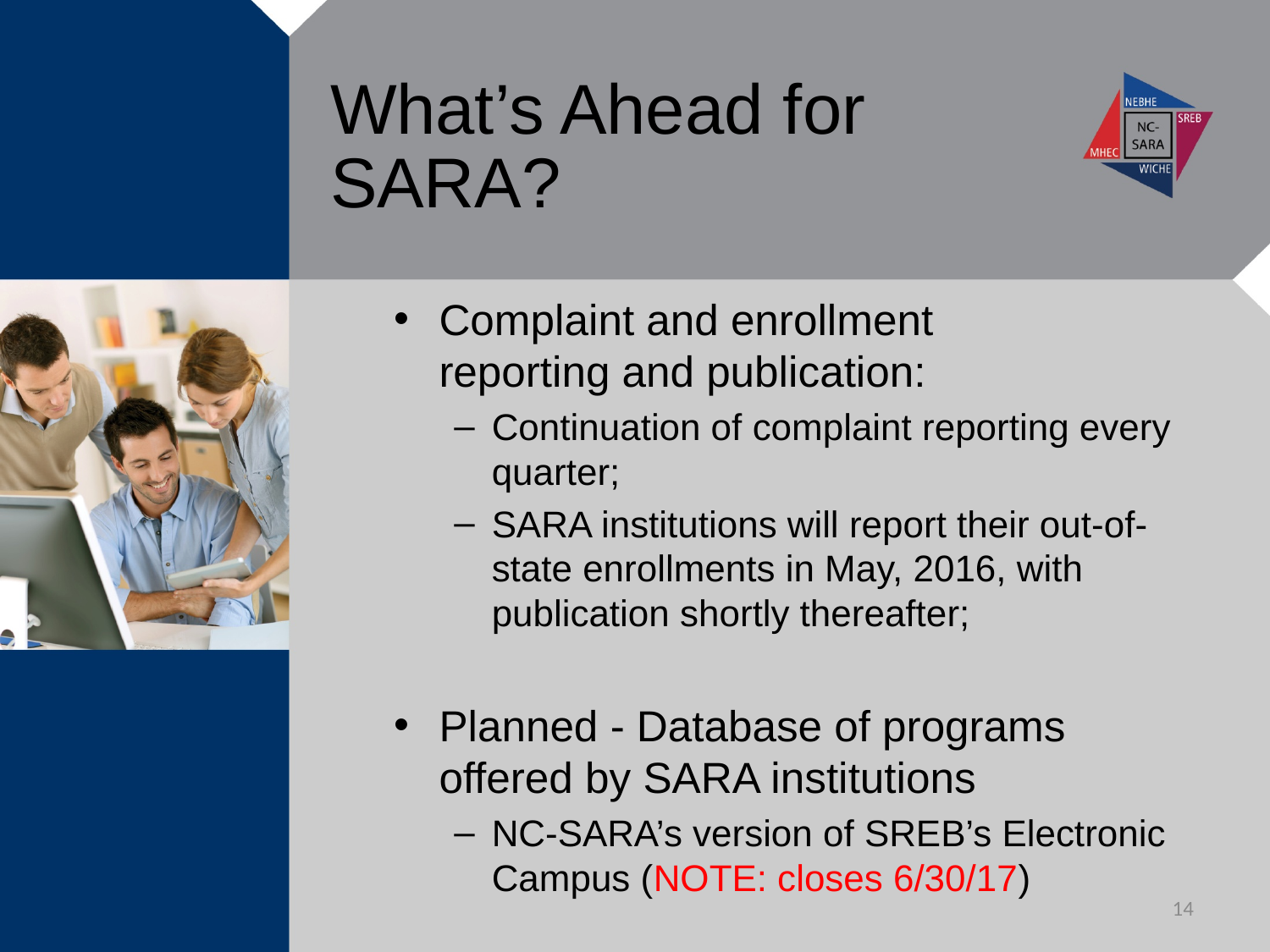

# What’s Ahead for SARA?
Complaint and enrollment
reporting and publication:
Continuation of complaint reporting every quarter;
SARA institutions will report their out-of-state enrollments in May, 2016, with publication shortly thereafter;

Planned - Database of programs offered by SARA institutions
NC-SARA’s version of SREB’s Electronic Campus (NOTE: closes 6/30/17)
14